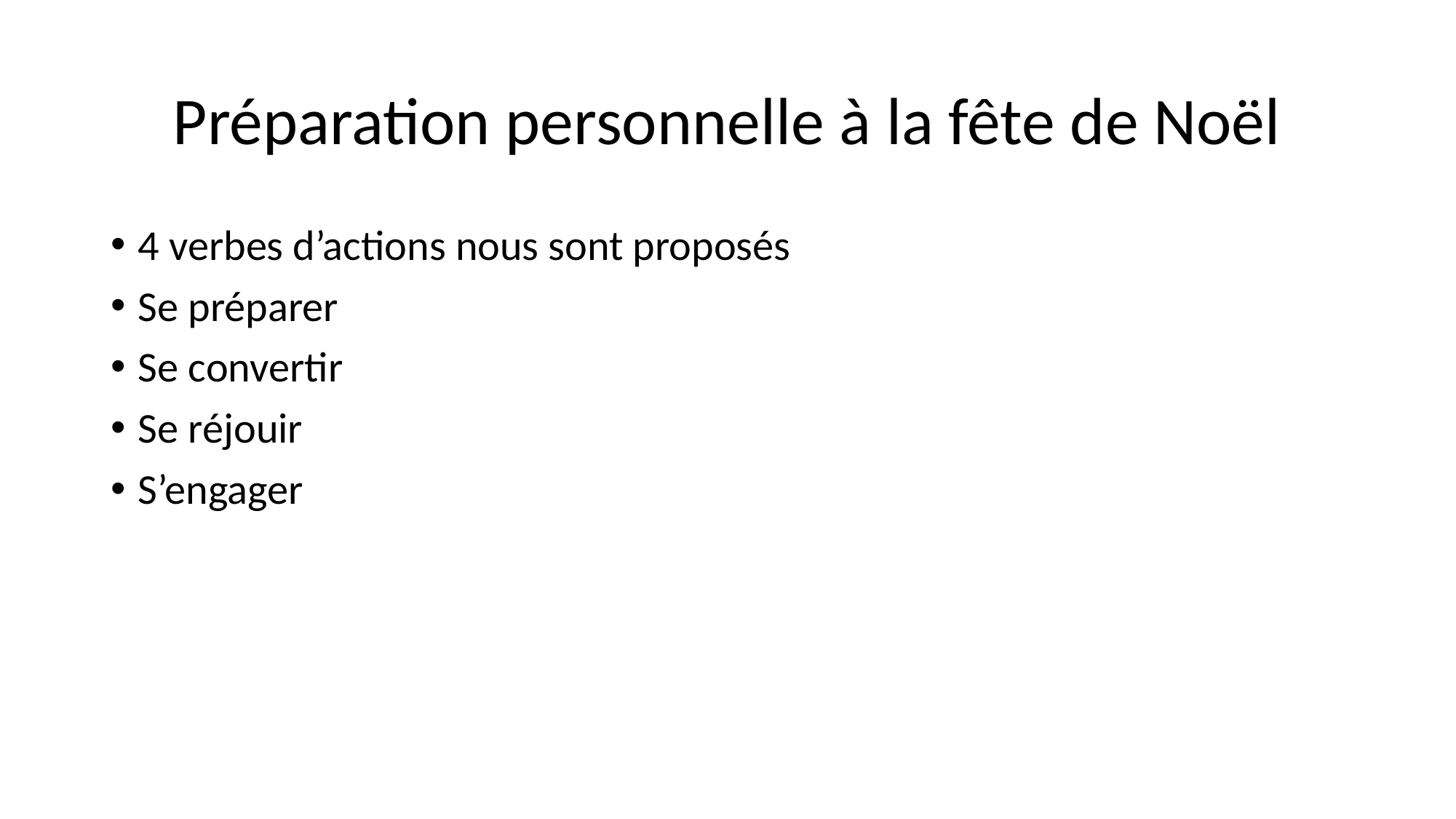

# Préparation personnelle à la fête de Noël
4 verbes d’actions nous sont proposés
Se préparer
Se convertir
Se réjouir
S’engager